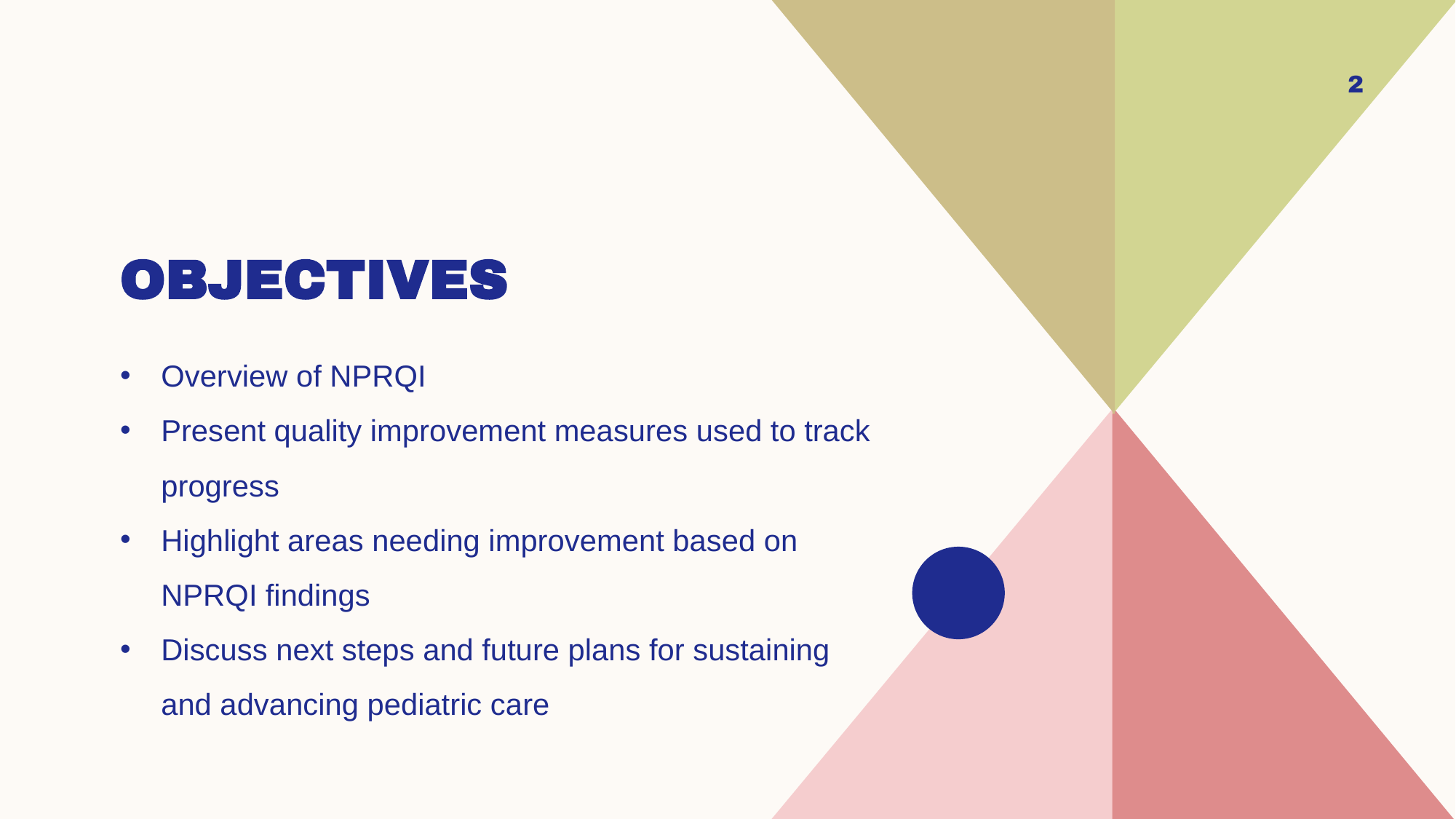

2
# objectives
Overview of NPRQI
Present quality improvement measures used to track progress
Highlight areas needing improvement based on NPRQI findings
Discuss next steps and future plans for sustaining and advancing pediatric care